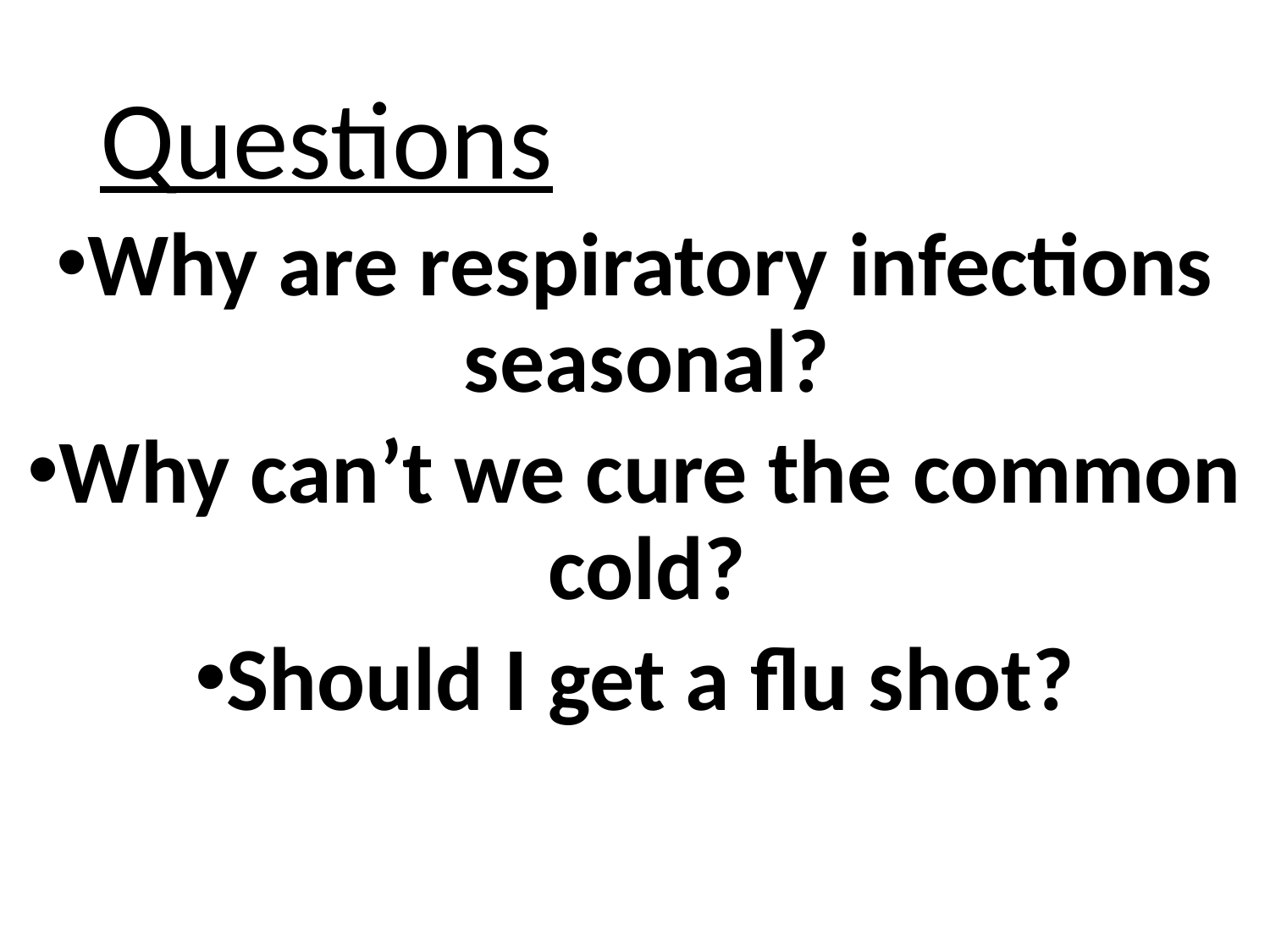

# Questions
Why are respiratory infections seasonal?
Why can’t we cure the common cold?
Should I get a flu shot?